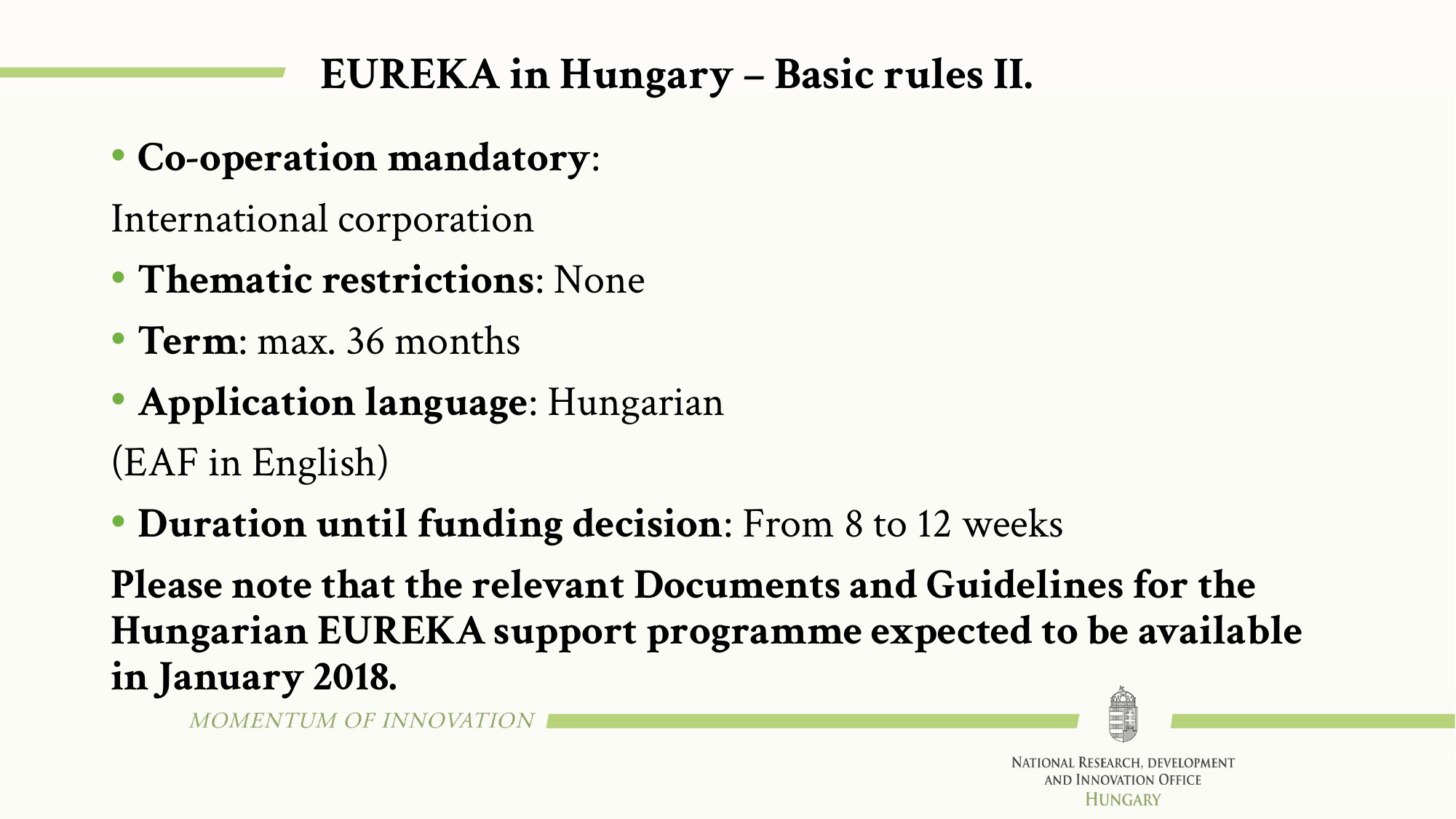

# EUREKA in Hungary – Basic rules II.
Co-operation mandatory:
International corporation
Thematic restrictions: None
Term: max. 36 months
Application language: Hungarian
(EAF in English)
Duration until funding decision: From 8 to 12 weeks
Please note that the relevant Documents and Guidelines for the Hungarian EUREKA support programme expected to be available in January 2018.